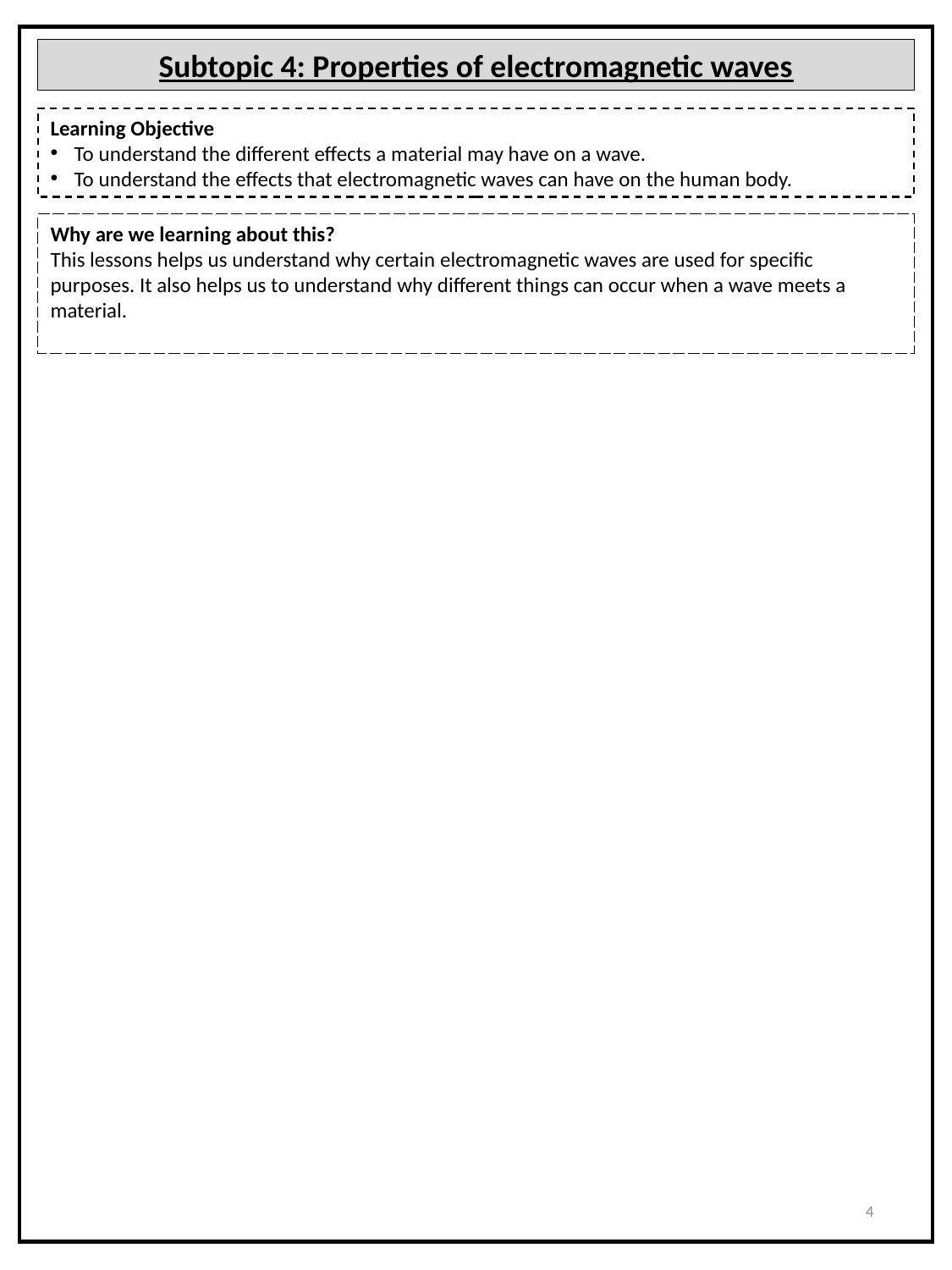

Subtopic 4: Properties of electromagnetic waves
Learning Objective
To understand the different effects a material may have on a wave.
To understand the effects that electromagnetic waves can have on the human body.
Why are we learning about this?
This lessons helps us understand why certain electromagnetic waves are used for specific purposes. It also helps us to understand why different things can occur when a wave meets a material.

4